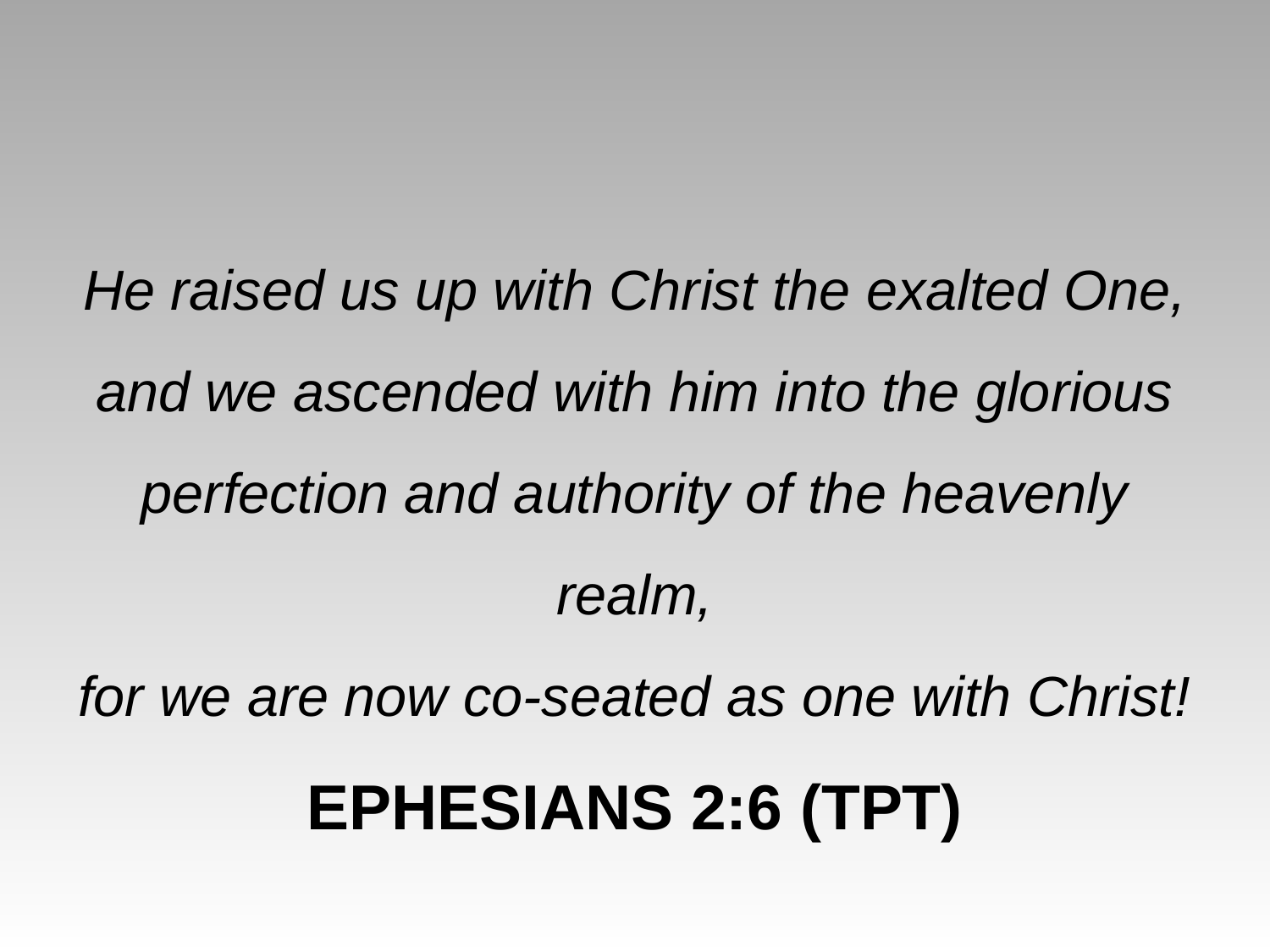

He raised us up with Christ the exalted One,
and we ascended with him into the glorious perfection and authority of the heavenly realm,
for we are now co-seated as one with Christ!
EPHESIANS 2:6 (TPT)